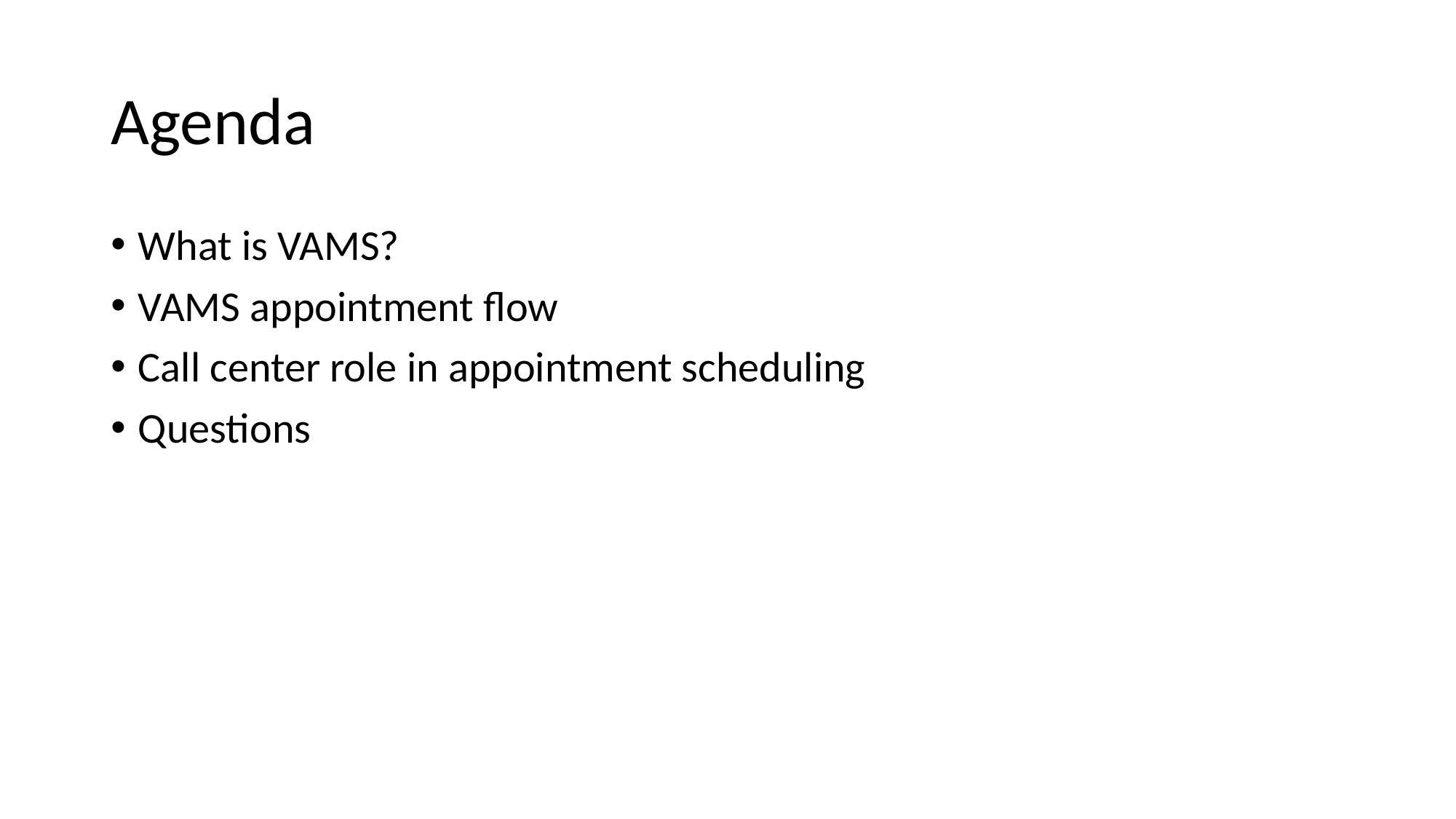

# Agenda
What is VAMS?
VAMS appointment flow
Call center role in appointment scheduling
Questions